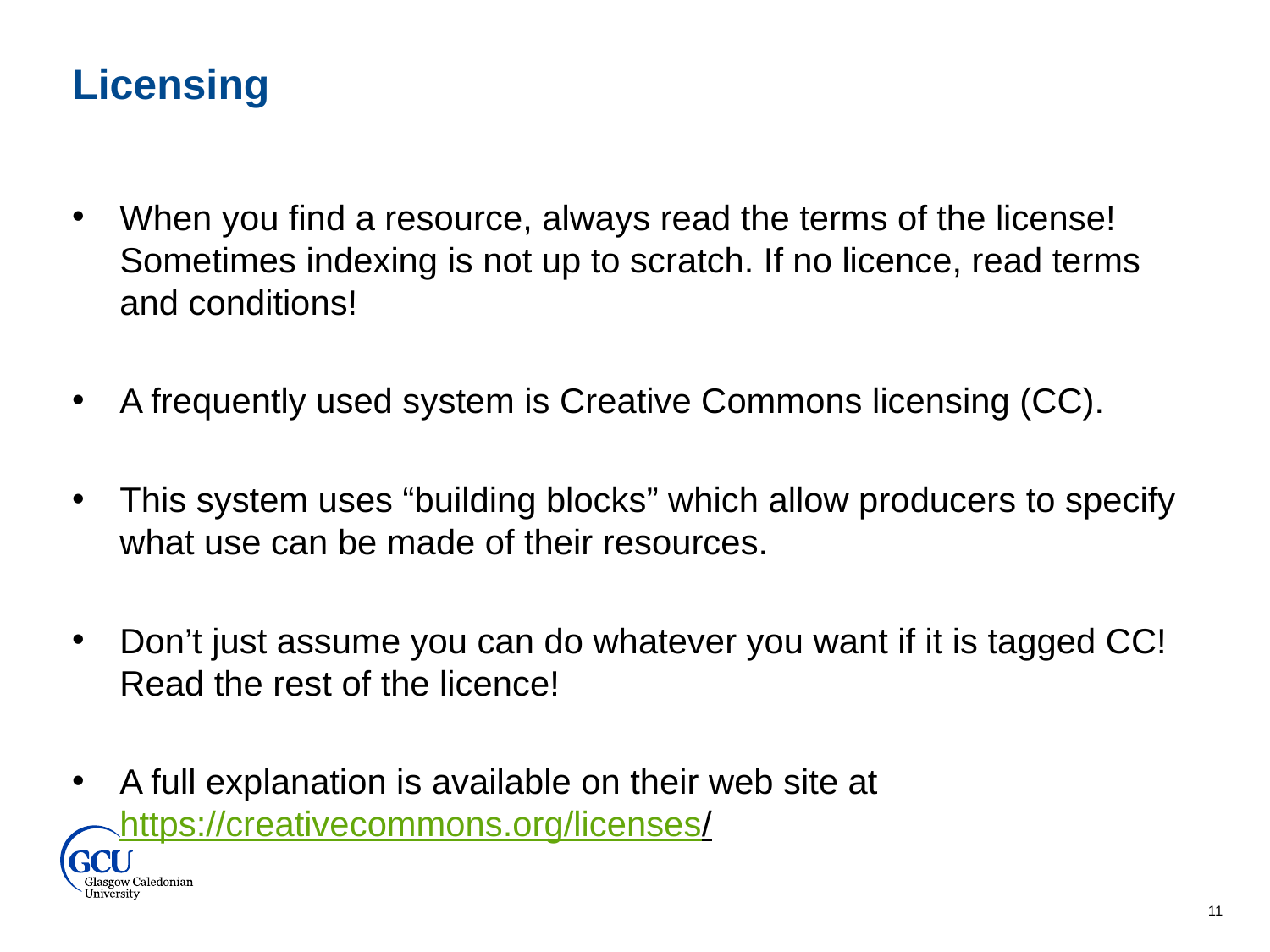

Licensing
When you find a resource, always read the terms of the license! Sometimes indexing is not up to scratch. If no licence, read terms and conditions!

A frequently used system is Creative Commons licensing (CC).

This system uses “building blocks” which allow producers to specify what use can be made of their resources.

Don’t just assume you can do whatever you want if it is tagged CC! Read the rest of the licence!

A full explanation is available on their web site at https://creativecommons.org/licenses/